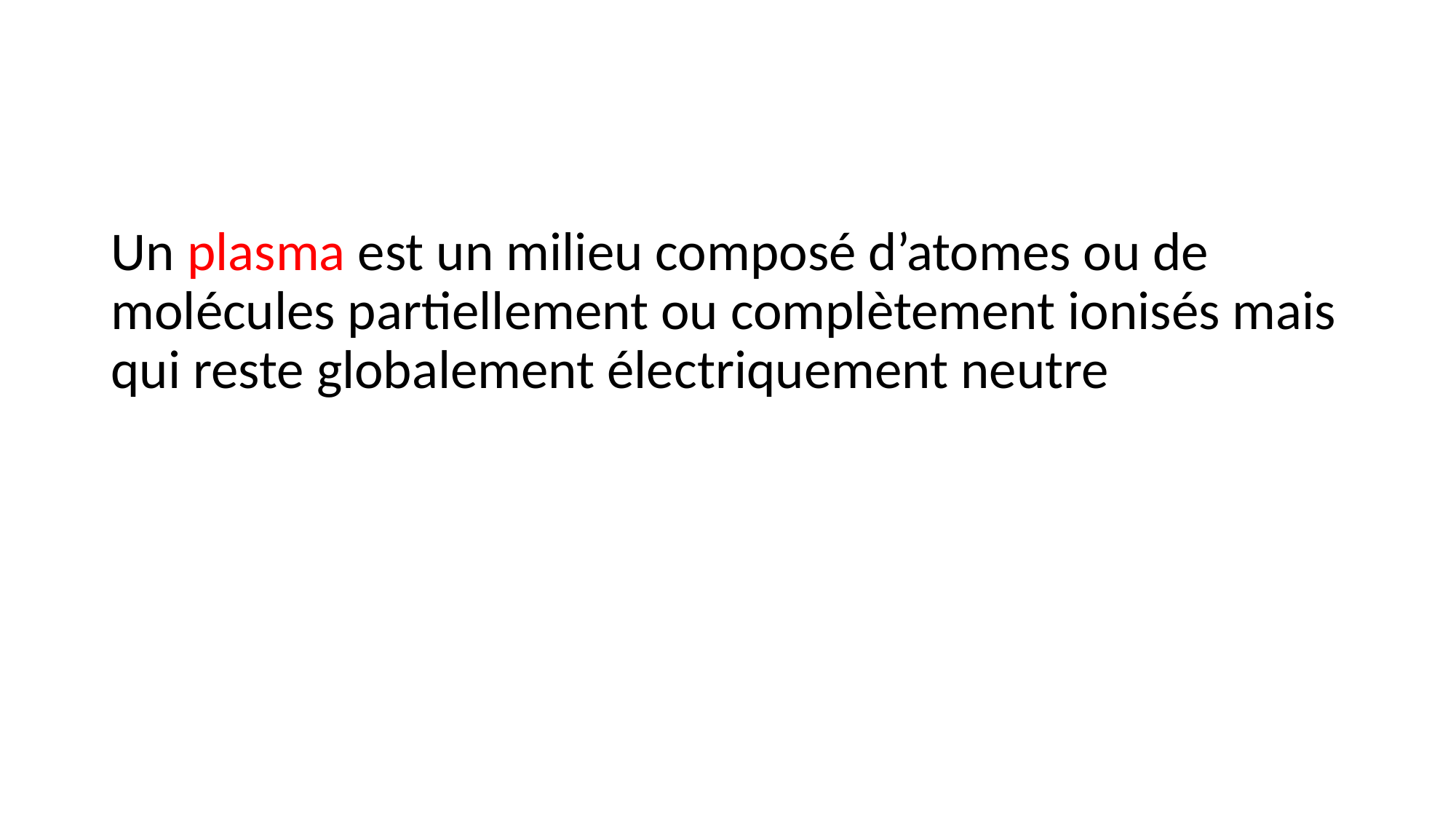

Un plasma est un milieu composé d’atomes ou de molécules partiellement ou complètement ionisés mais qui reste globalement électriquement neutre